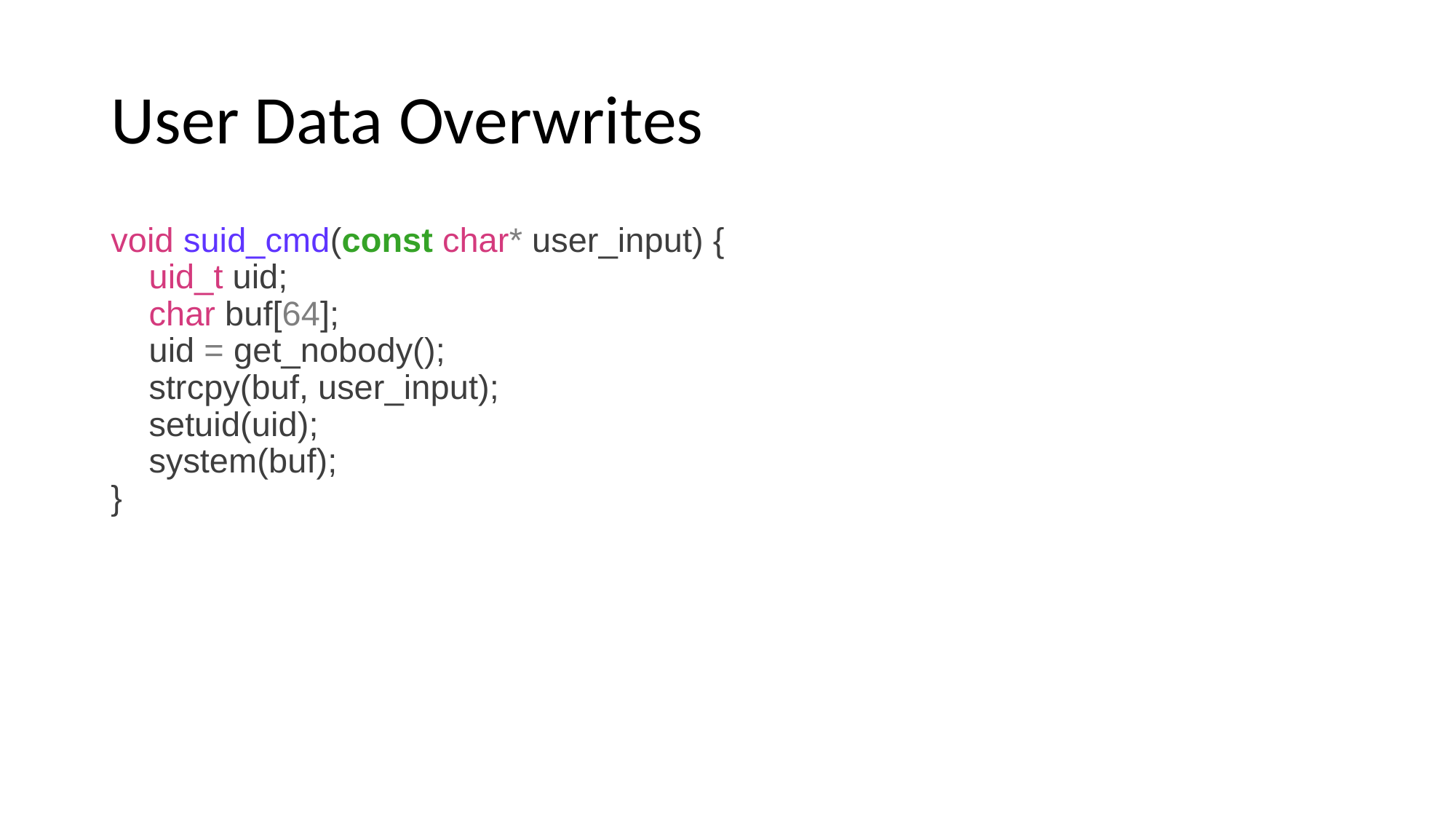

# User Data Overwrites
void suid_cmd(const char* user_input) {
    uid_t uid;
    char buf[64];
    uid = get_nobody();
    strcpy(buf, user_input);
    setuid(uid);
    system(buf);
}